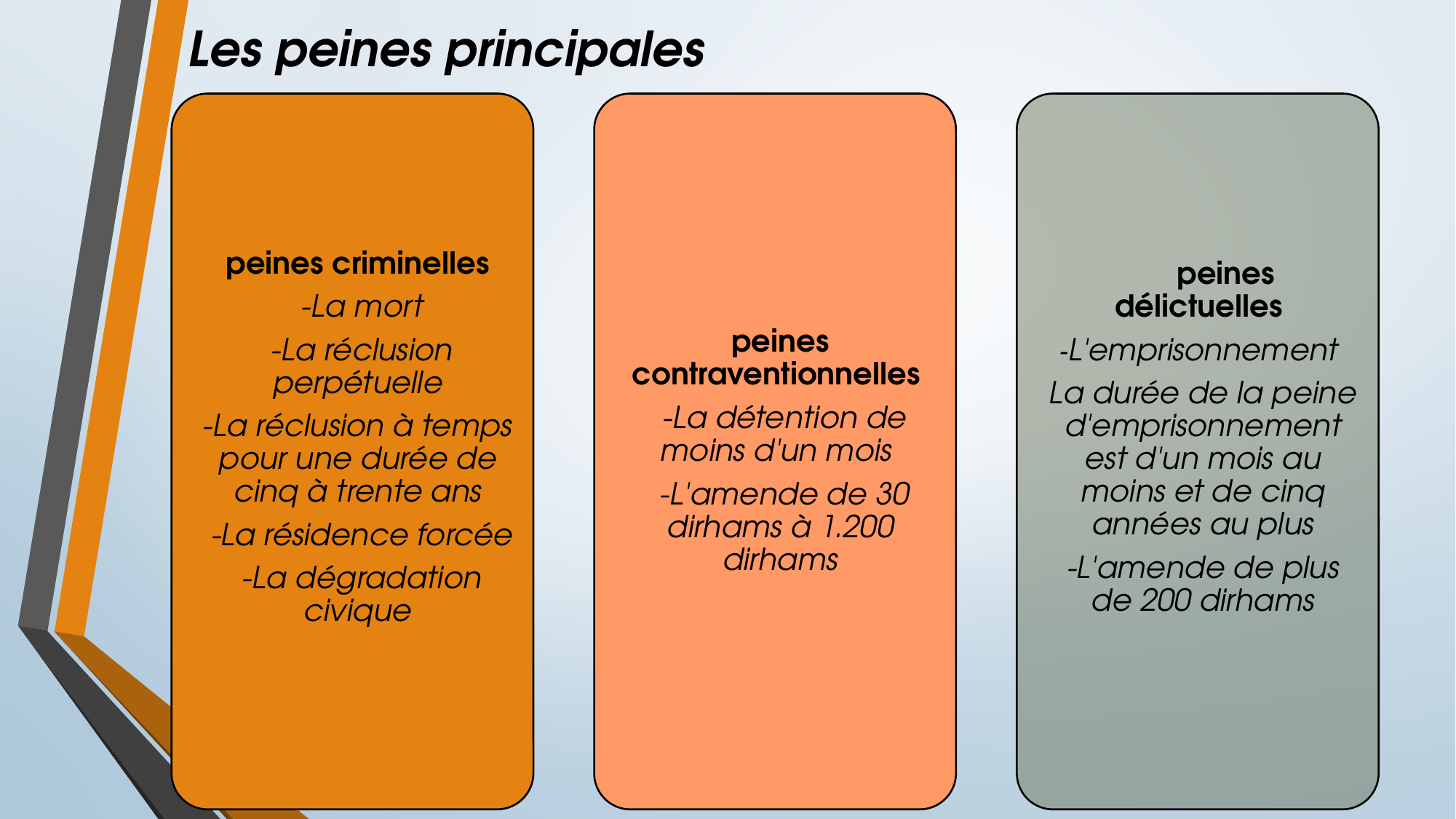

# Les peines principales
peines criminelles
 -La mort
 -La réclusion perpétuelle
-La réclusion à temps pour une durée de cinq à trente ans
 -La résidence forcée
 -La dégradation civique

peines contraventionnelles
 -La détention de moins d'un mois
 -L'amende de 30 dirhams à 1.200 dirhams
      peines délictuelles
-L'emprisonnement
La durée de la peine d'emprisonnement est d'un mois au moins et de cinq années au plus
-L'amende de plus de 200 dirhams